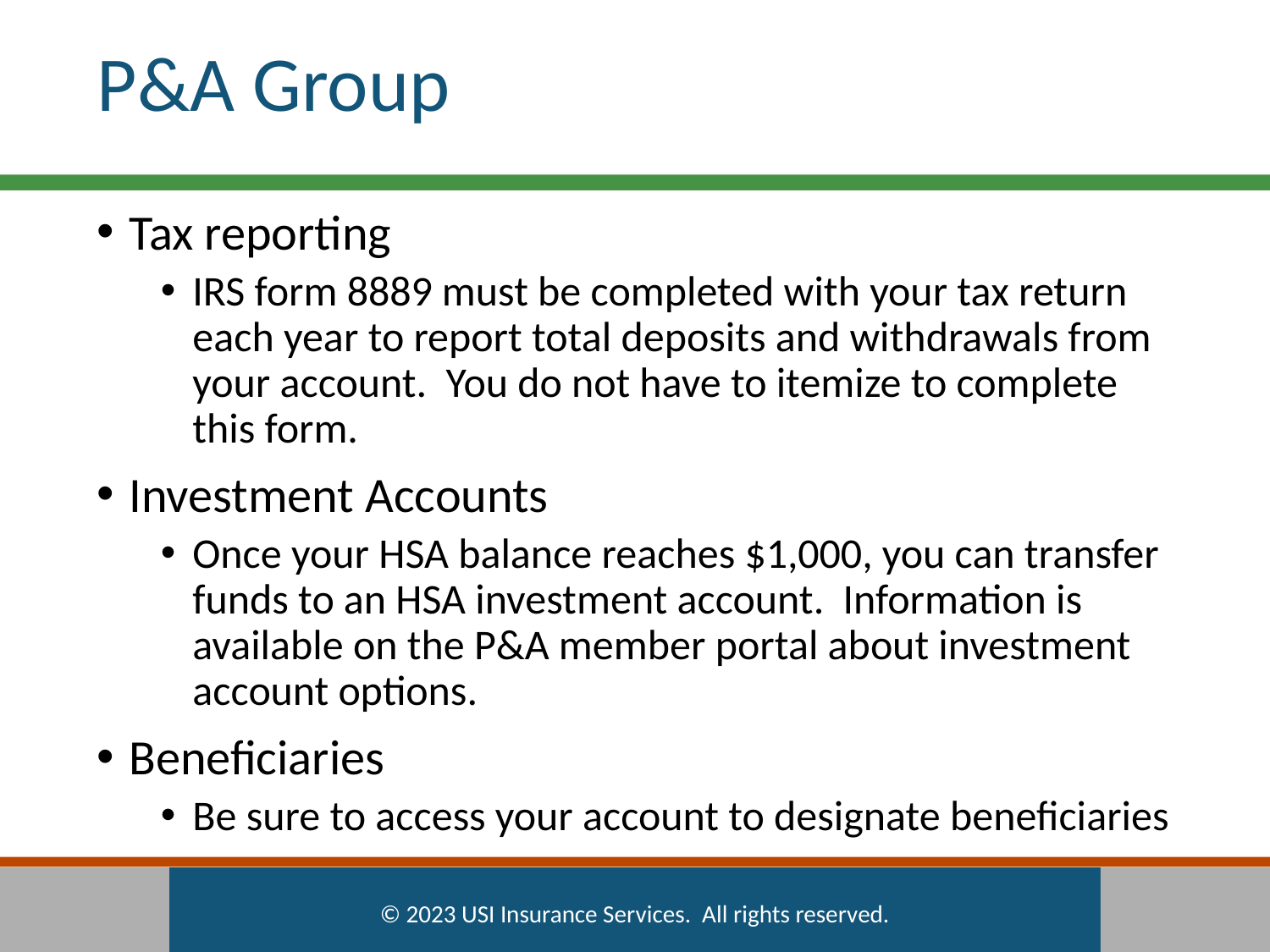

# P&A Group
Tax reporting
IRS form 8889 must be completed with your tax return each year to report total deposits and withdrawals from your account.  You do not have to itemize to complete this form.
Investment Accounts
Once your HSA balance reaches $1,000, you can transfer funds to an HSA investment account.  Information is available on the P&A member portal about investment account options.
Beneficiaries
Be sure to access your account to designate beneficiaries